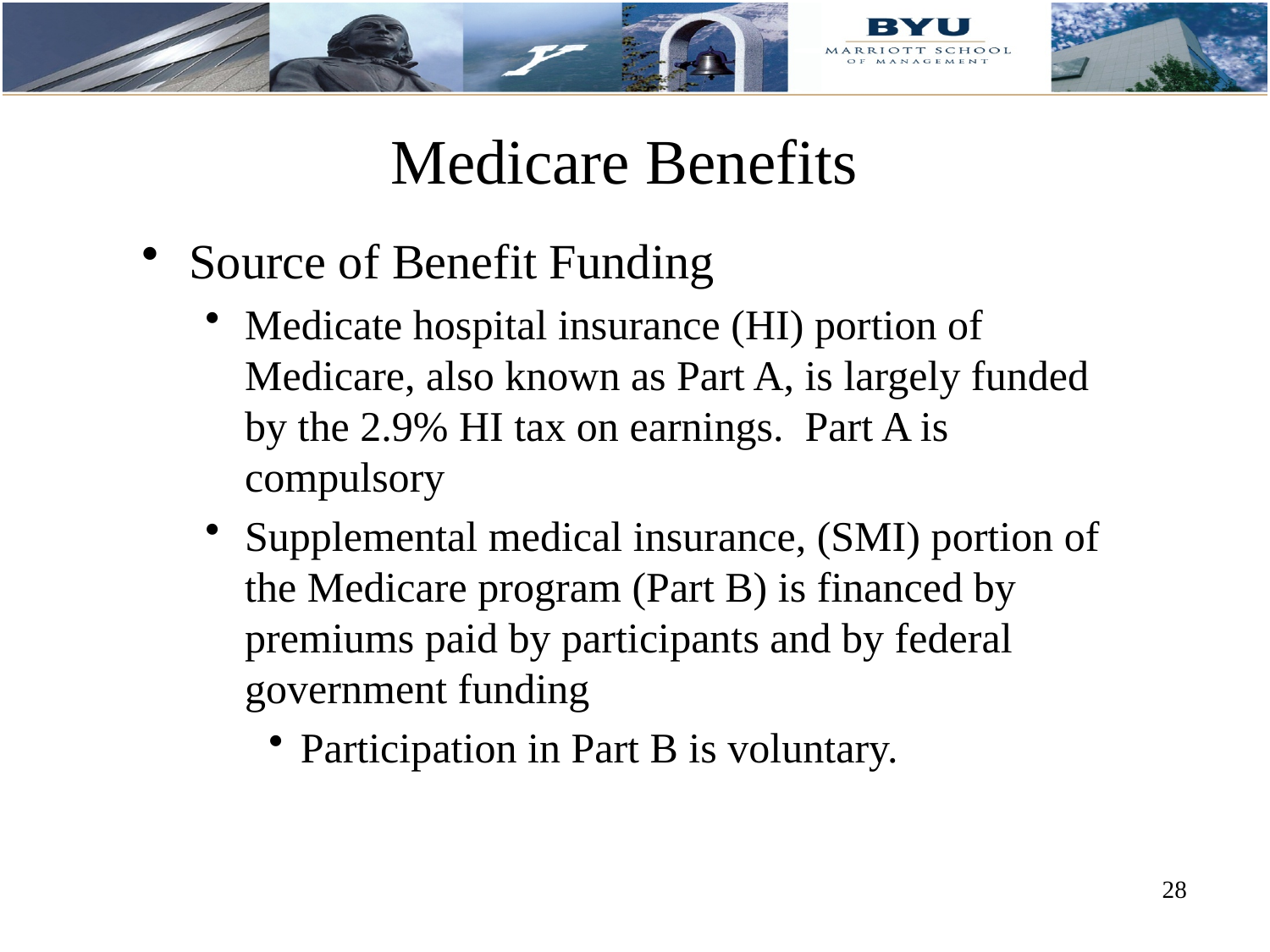

# Medicare Benefits
Source of Benefit Funding
Medicate hospital insurance (HI) portion of Medicare, also known as Part A, is largely funded by the 2.9% HI tax on earnings.  Part A is compulsory
Supplemental medical insurance, (SMI) portion of the Medicare program (Part B) is financed by premiums paid by participants and by federal government funding
Participation in Part B is voluntary.